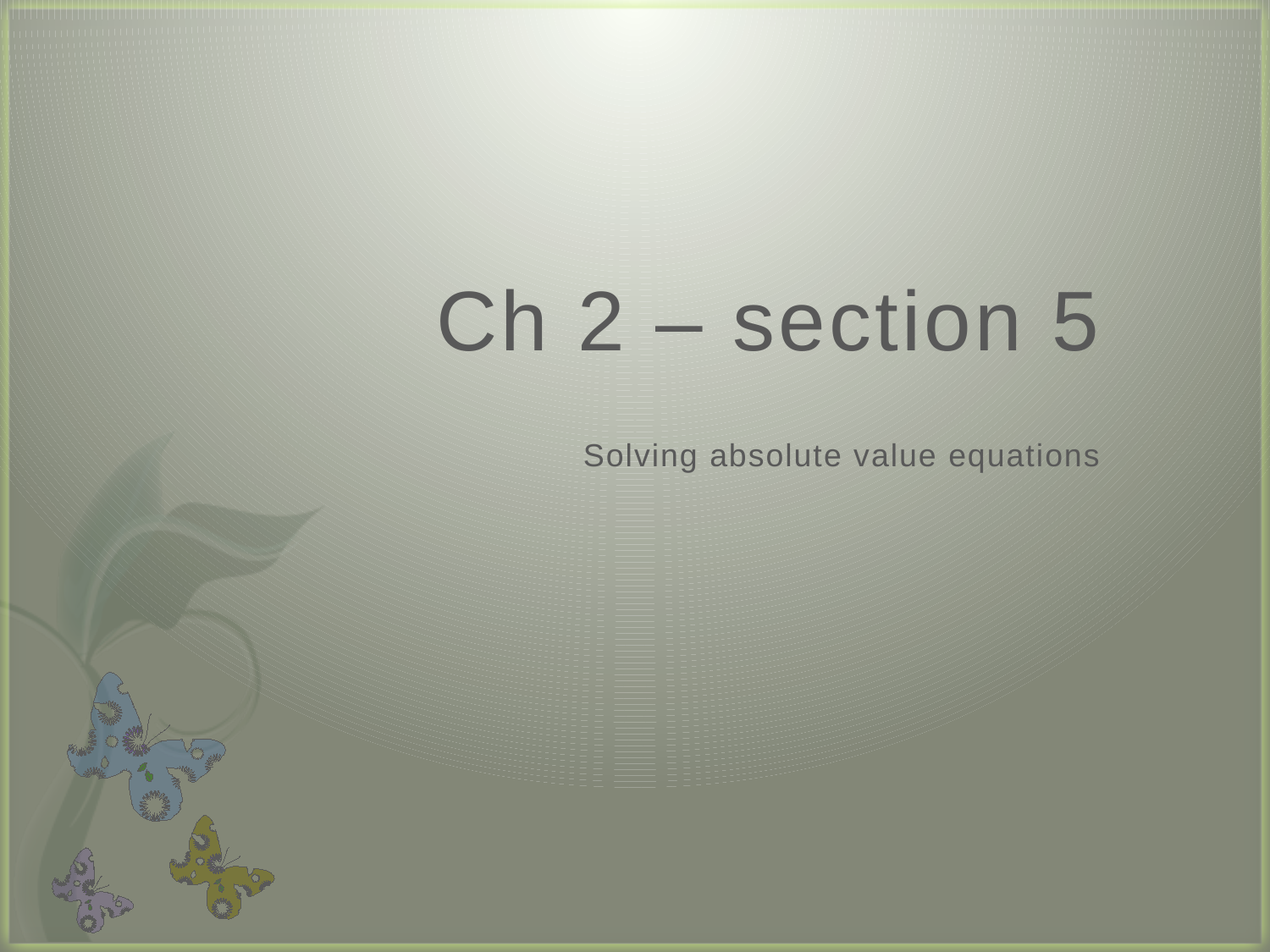

# Ch 2 – section 5
Solving absolute value equations